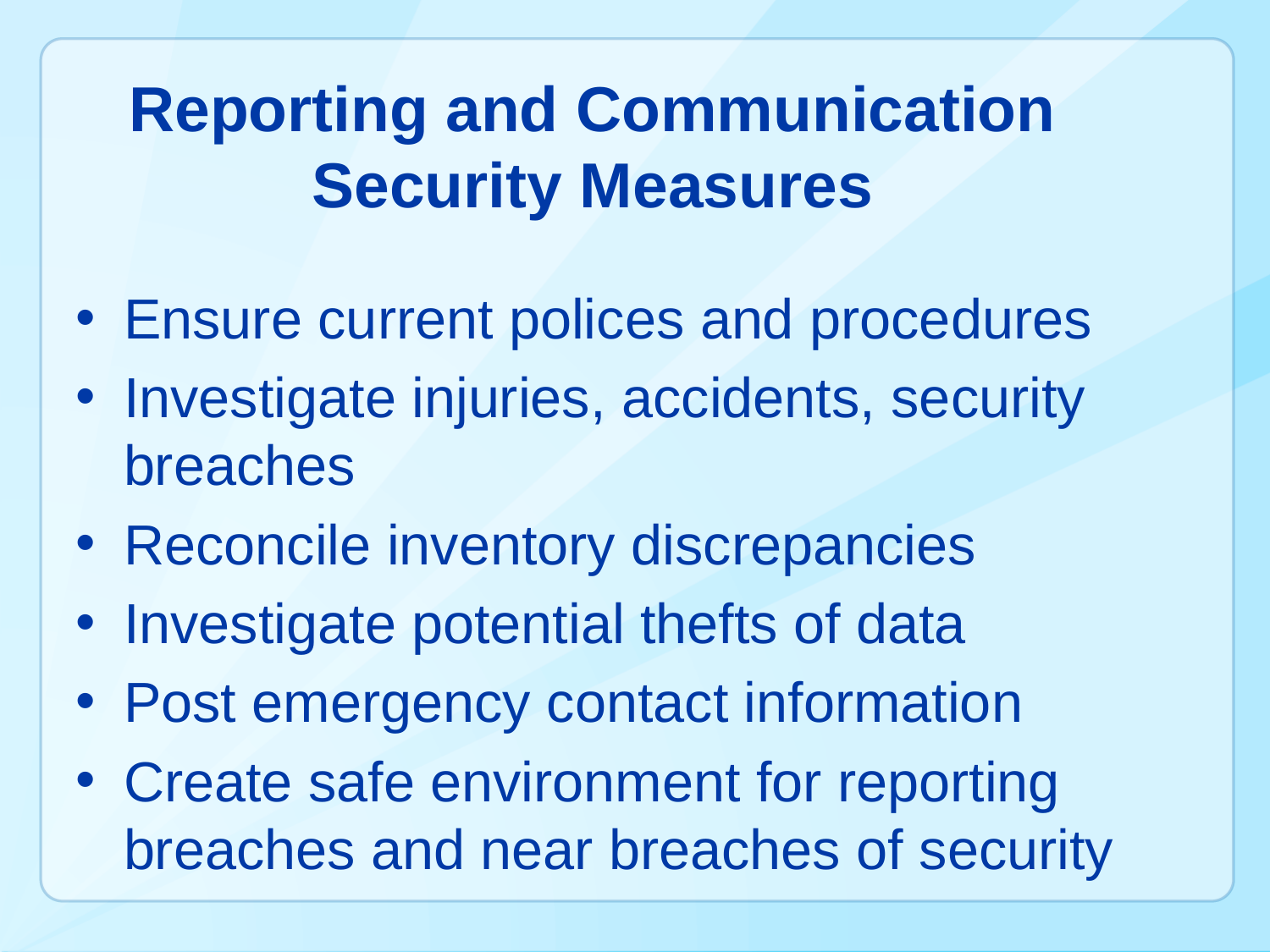

# Reporting and Communication Security Measures
Ensure current polices and procedures
Investigate injuries, accidents, security breaches
Reconcile inventory discrepancies
Investigate potential thefts of data
Post emergency contact information
Create safe environment for reporting breaches and near breaches of security